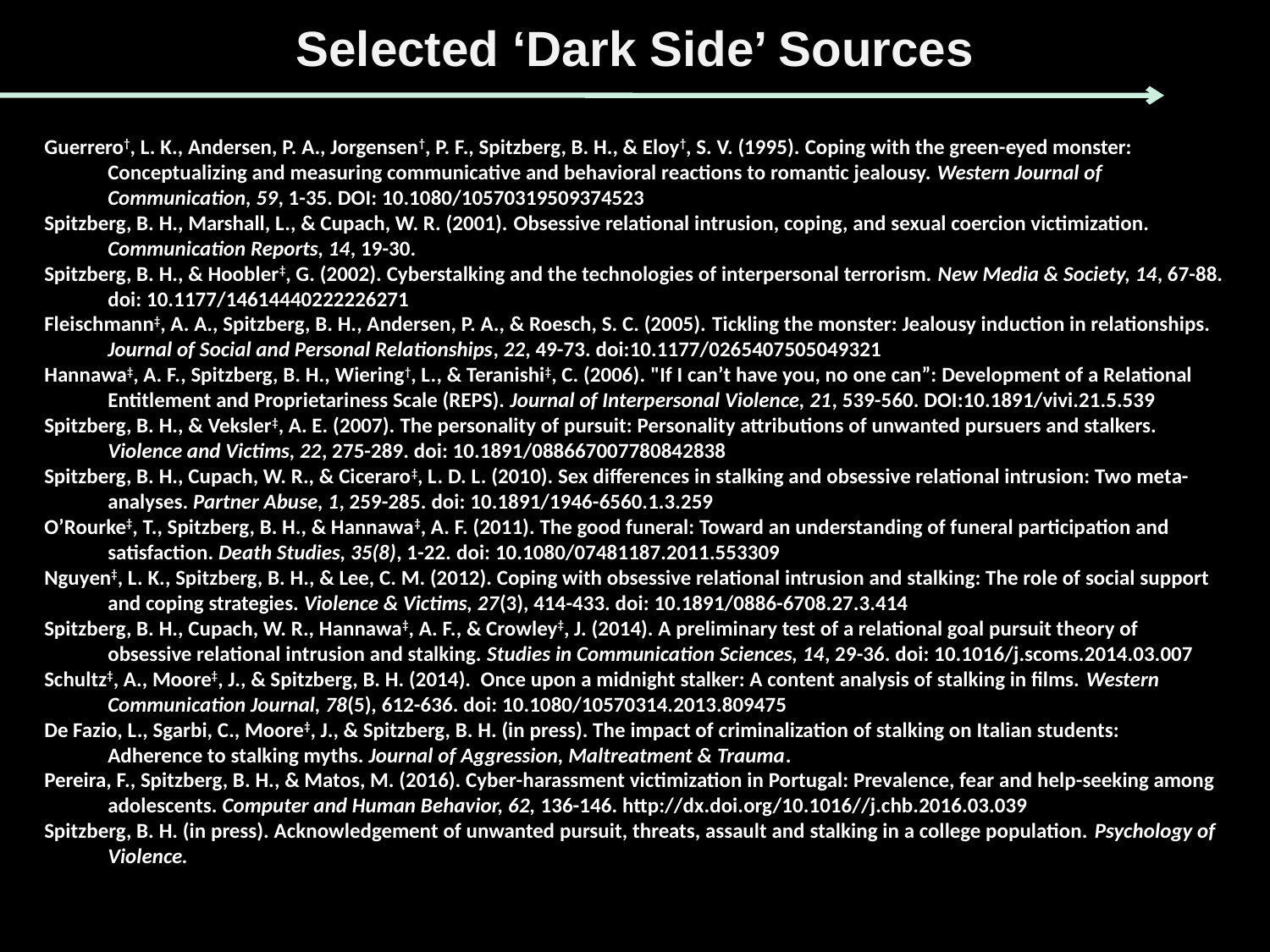

Selected ‘Dark Side’ Sources
Guerrero†, L. K., Andersen, P. A., Jorgensen†, P. F., Spitzberg, B. H., & Eloy†, S. V. (1995). Coping with the green-eyed monster: Conceptualizing and measuring communicative and behavioral reactions to romantic jealousy. Western Journal of Communication, 59, 1-35. DOI: 10.1080/10570319509374523
Spitzberg, B. H., Marshall, L., & Cupach, W. R. (2001). Obsessive relational intrusion, coping, and sexual coercion victimization. Communication Reports, 14, 19-30.
Spitzberg, B. H., & Hoobler‡, G. (2002). Cyberstalking and the technologies of interpersonal terrorism. New Media & Society, 14, 67-88. doi: 10.1177/14614440222226271
Fleischmann‡, A. A., Spitzberg, B. H., Andersen, P. A., & Roesch, S. C. (2005). Tickling the monster: Jealousy induction in relationships. Journal of Social and Personal Relationships, 22, 49-73. doi:10.1177/0265407505049321
Hannawa‡, A. F., Spitzberg, B. H., Wiering†, L., & Teranishi‡, C. (2006). "If I can’t have you, no one can”: Development of a Relational Entitlement and Proprietariness Scale (REPS). Journal of Interpersonal Violence, 21, 539-560. DOI:10.1891/vivi.21.5.539
Spitzberg, B. H., & Veksler‡, A. E. (2007). The personality of pursuit: Personality attributions of unwanted pursuers and stalkers. Violence and Victims, 22, 275-289. doi: 10.1891/088667007780842838
Spitzberg, B. H., Cupach, W. R., & Ciceraro‡, L. D. L. (2010). Sex differences in stalking and obsessive relational intrusion: Two meta-analyses. Partner Abuse, 1, 259-285. doi: 10.1891/1946-6560.1.3.259
O’Rourke‡, T., Spitzberg, B. H., & Hannawa‡, A. F. (2011). The good funeral: Toward an understanding of funeral participation and satisfaction. Death Studies, 35(8), 1-22. doi: 10.1080/07481187.2011.553309
Nguyen‡, L. K., Spitzberg, B. H., & Lee, C. M. (2012). Coping with obsessive relational intrusion and stalking: The role of social support and coping strategies. Violence & Victims, 27(3), 414-433. doi: 10.1891/0886-6708.27.3.414
Spitzberg, B. H., Cupach, W. R., Hannawa‡, A. F., & Crowley‡, J. (2014). A preliminary test of a relational goal pursuit theory of obsessive relational intrusion and stalking. Studies in Communication Sciences, 14, 29-36. doi: 10.1016/j.scoms.2014.03.007
Schultz‡, A., Moore‡, J., & Spitzberg, B. H. (2014).  Once upon a midnight stalker: A content analysis of stalking in films. Western Communication Journal, 78(5), 612-636. doi: 10.1080/10570314.2013.809475
De Fazio, L., Sgarbi, C., Moore‡, J., & Spitzberg, B. H. (in press). The impact of criminalization of stalking on Italian students:  Adherence to stalking myths. Journal of Aggression, Maltreatment & Trauma.
Pereira, F., Spitzberg, B. H., & Matos, M. (2016). Cyber-harassment victimization in Portugal: Prevalence, fear and help-seeking among adolescents. Computer and Human Behavior, 62, 136-146. http://dx.doi.org/10.1016//j.chb.2016.03.039
Spitzberg, B. H. (in press). Acknowledgement of unwanted pursuit, threats, assault and stalking in a college population. Psychology of Violence.